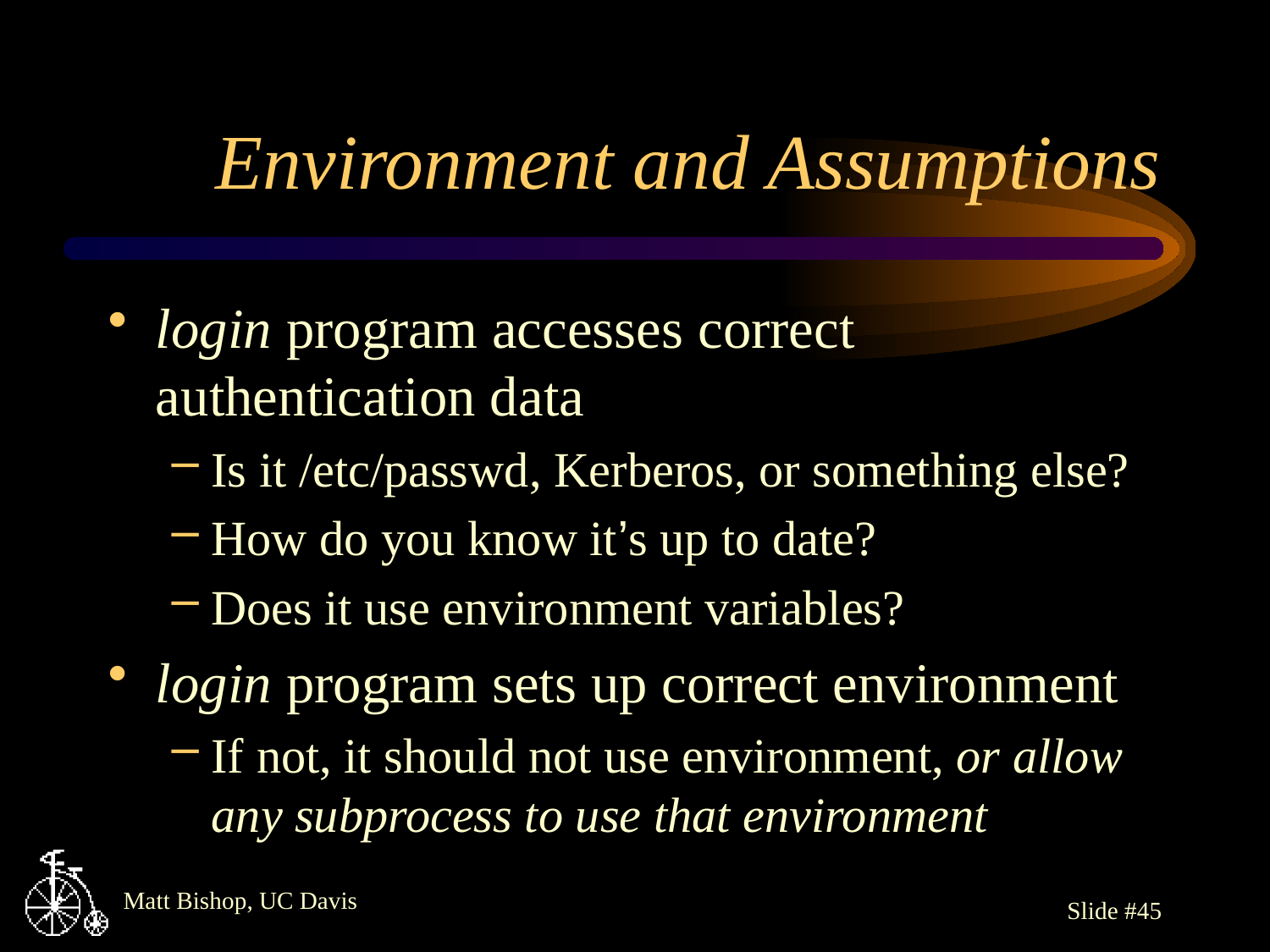

# Environment and Assumptions
login program accesses correct authentication data
Is it /etc/passwd, Kerberos, or something else?
How do you know it’s up to date?
Does it use environment variables?
login program sets up correct environment
If not, it should not use environment, or allow any subprocess to use that environment
Slide #45